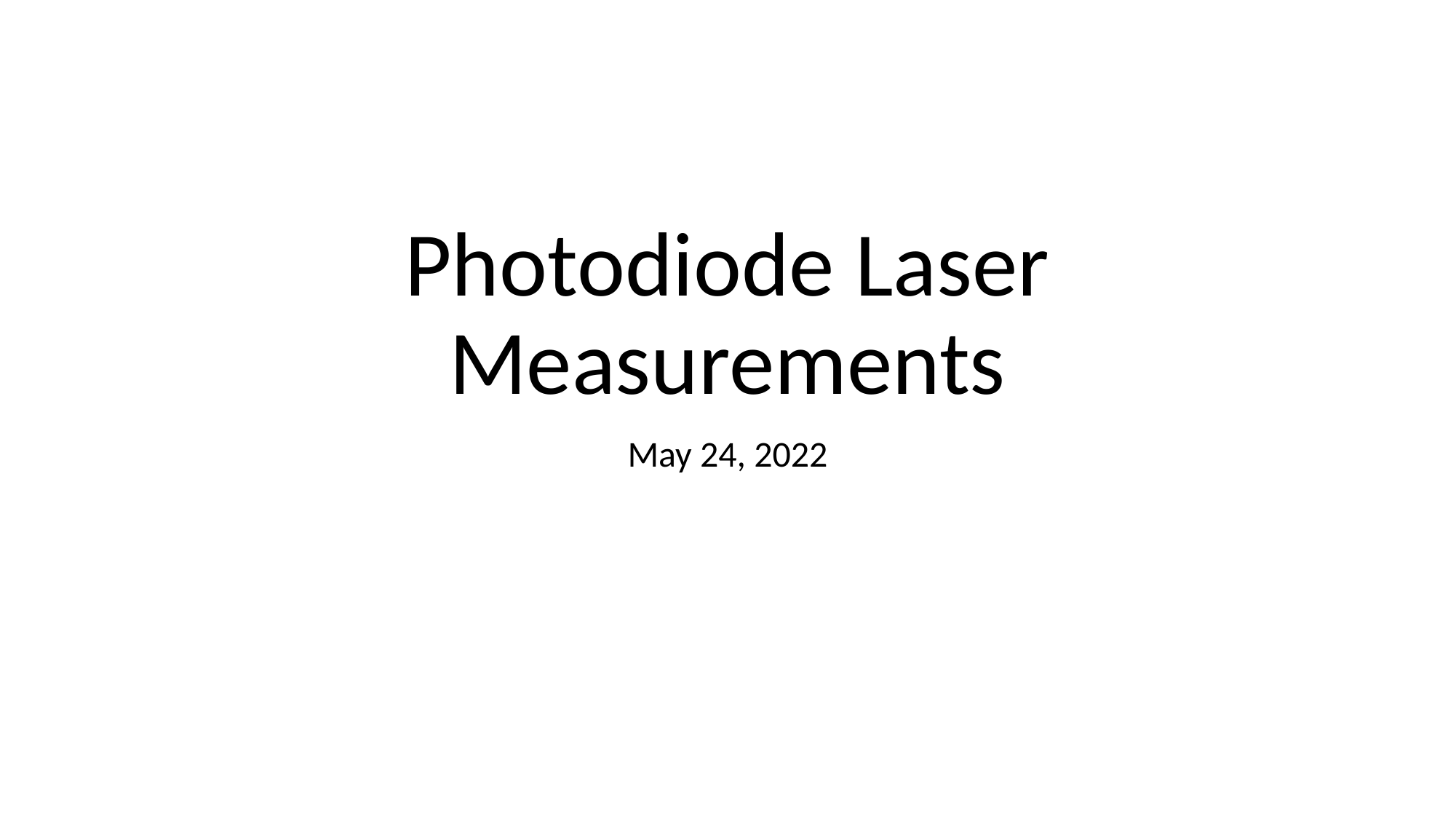

# Photodiode Laser Measurements
May 24, 2022